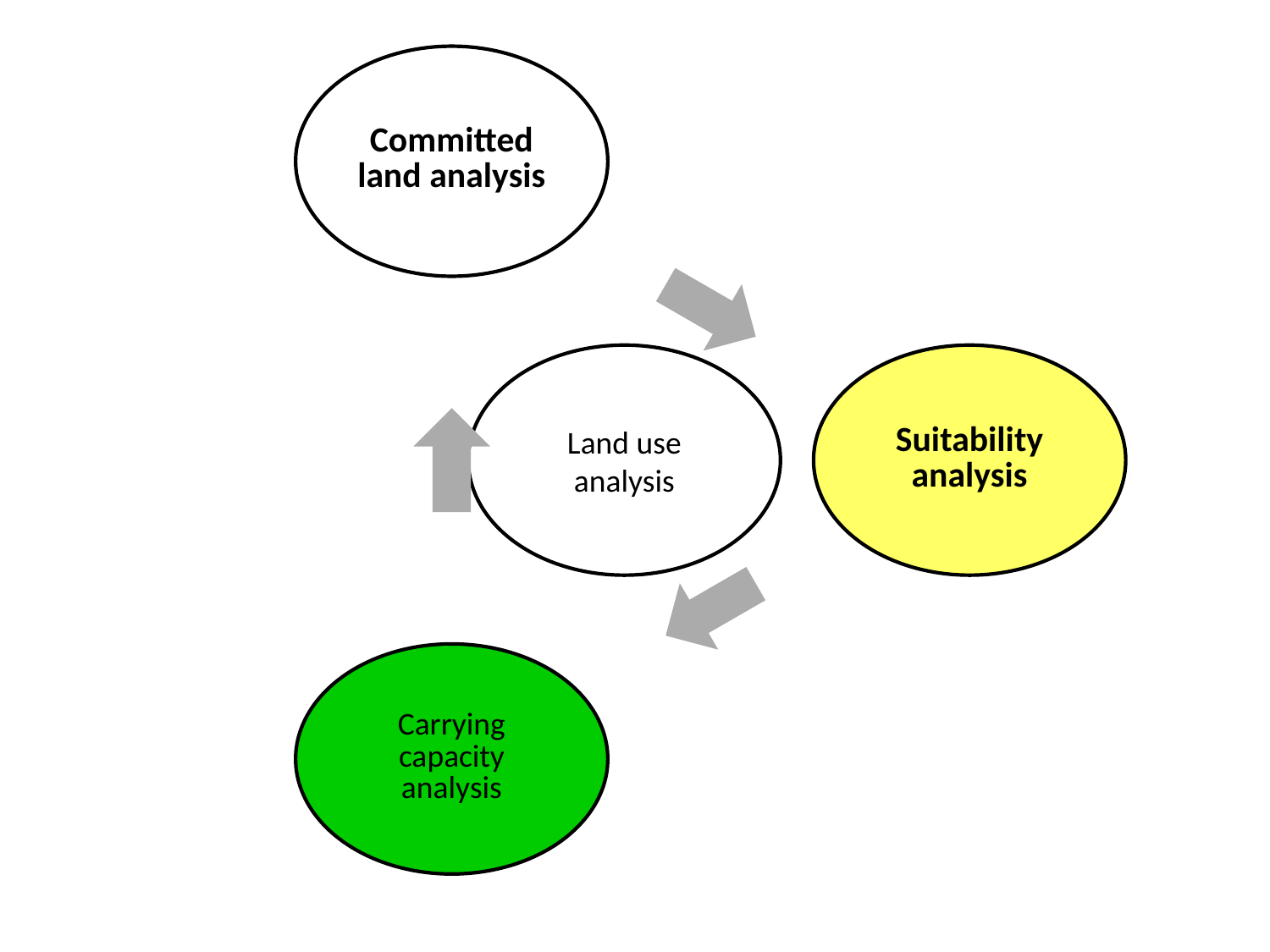

Land use analysis
Suitability analysis
Carrying capacity analysis
Committed land analysis